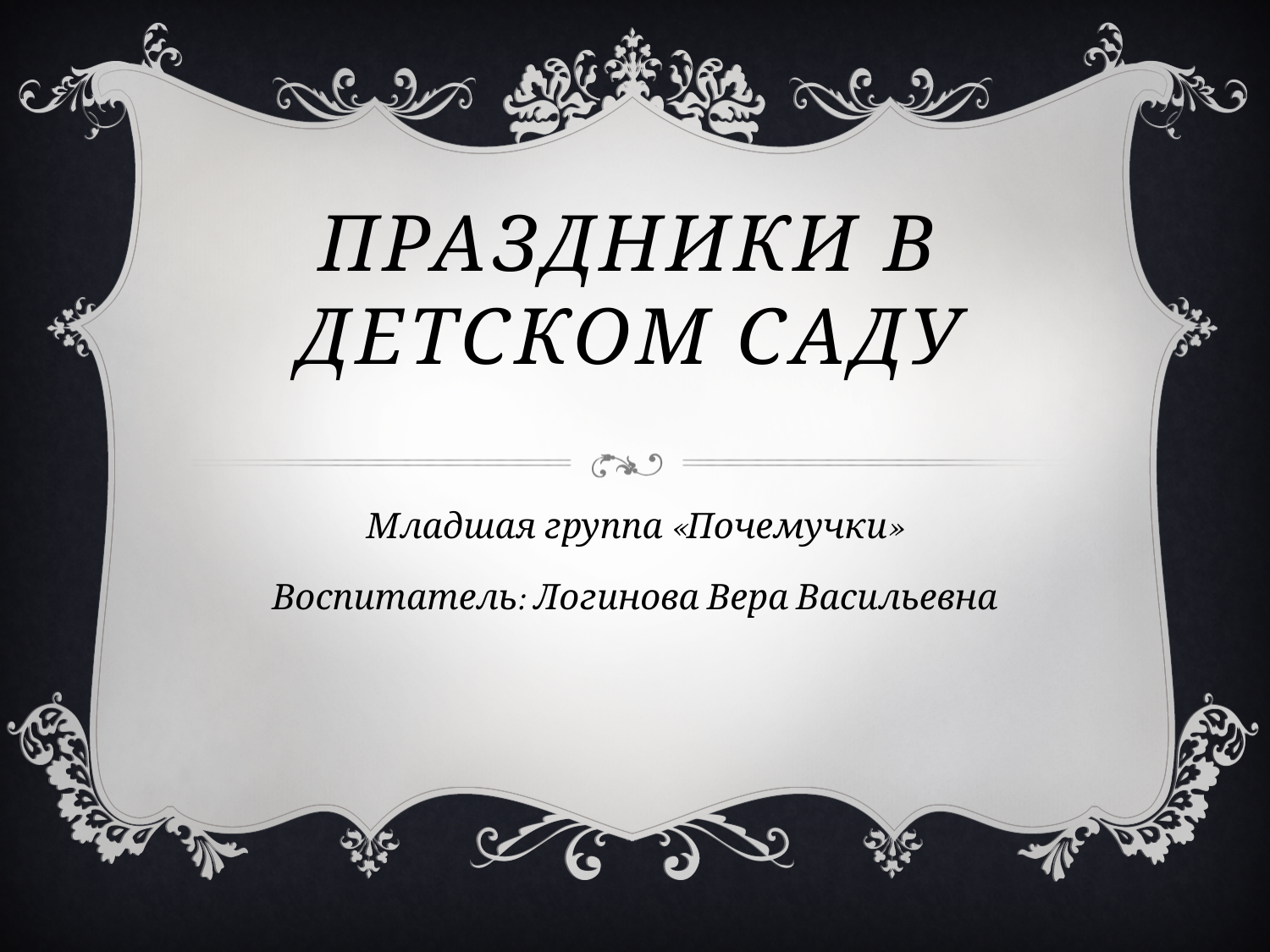

# Праздники в детском саду
Младшая группа «Почемучки»
Воспитатель: Логинова Вера Васильевна